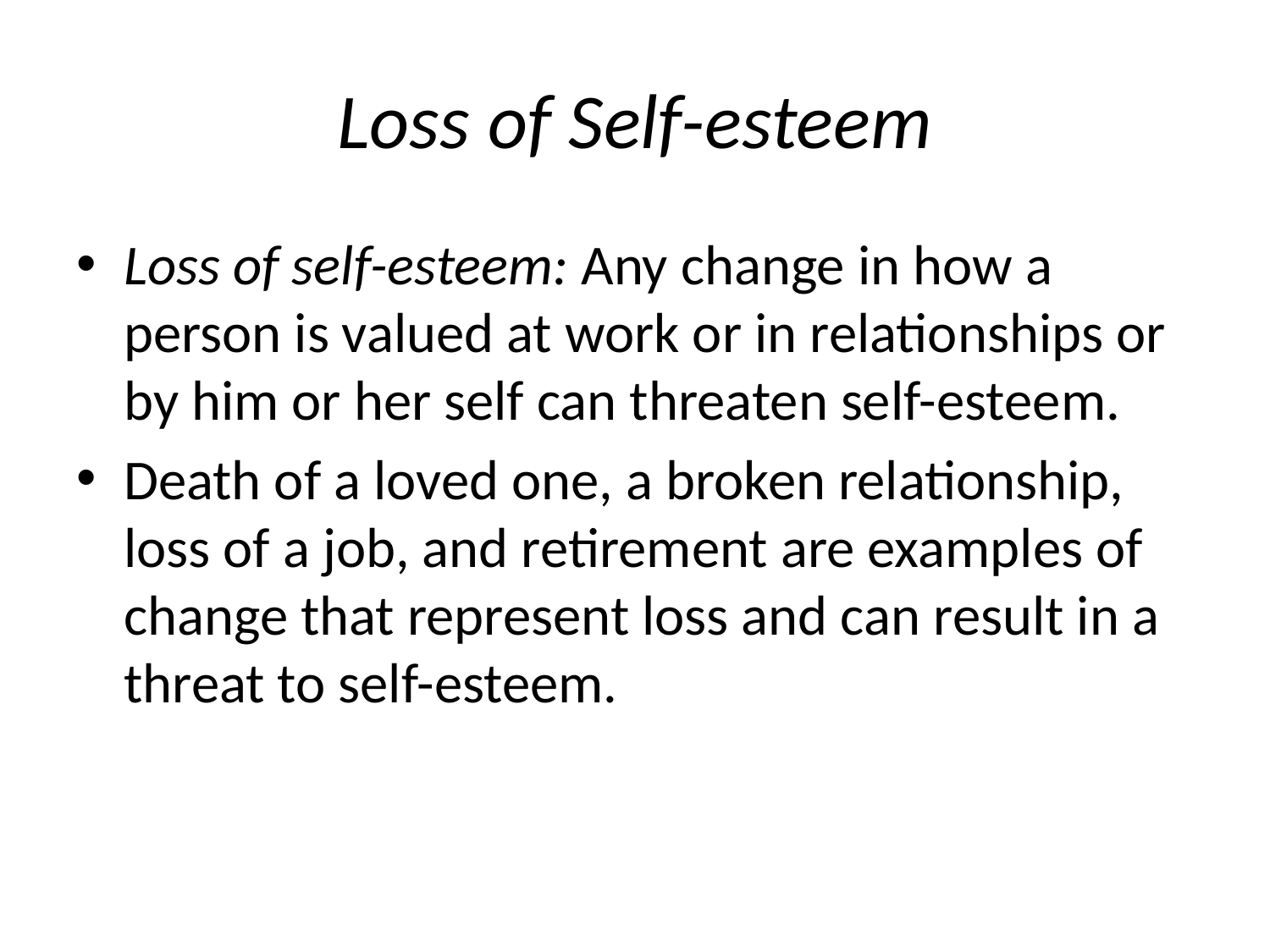

# Loss of Self-esteem
Loss of self-esteem: Any change in how a person is valued at work or in relationships or by him or her self can threaten self-esteem.
Death of a loved one, a broken relationship, loss of a job, and retirement are examples of change that represent loss and can result in a threat to self-esteem.